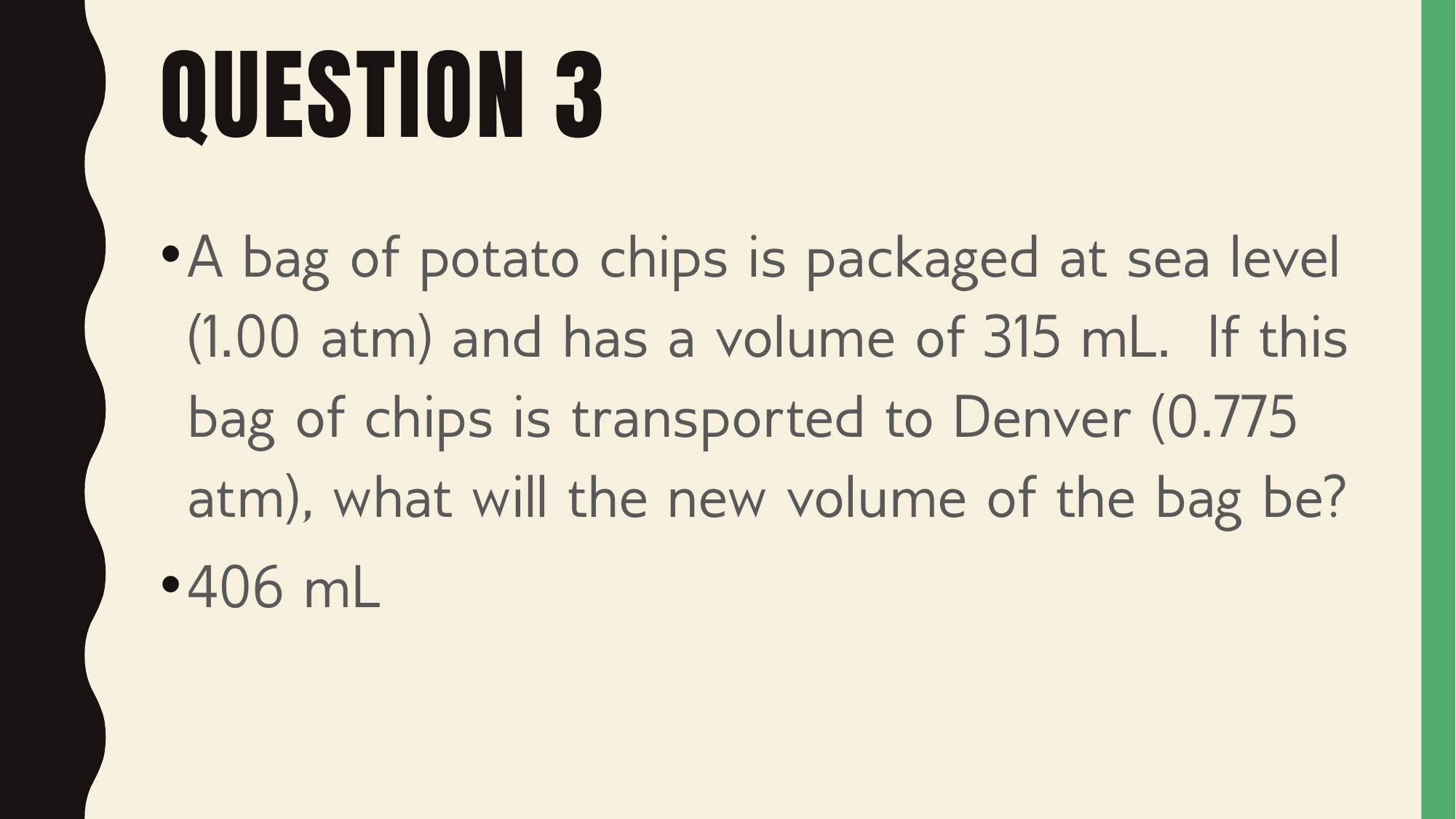

# Question 3
A bag of potato chips is packaged at sea level (1.00 atm) and has a volume of 315 mL.  If this bag of chips is transported to Denver (0.775 atm), what will the new volume of the bag be?
406 mL